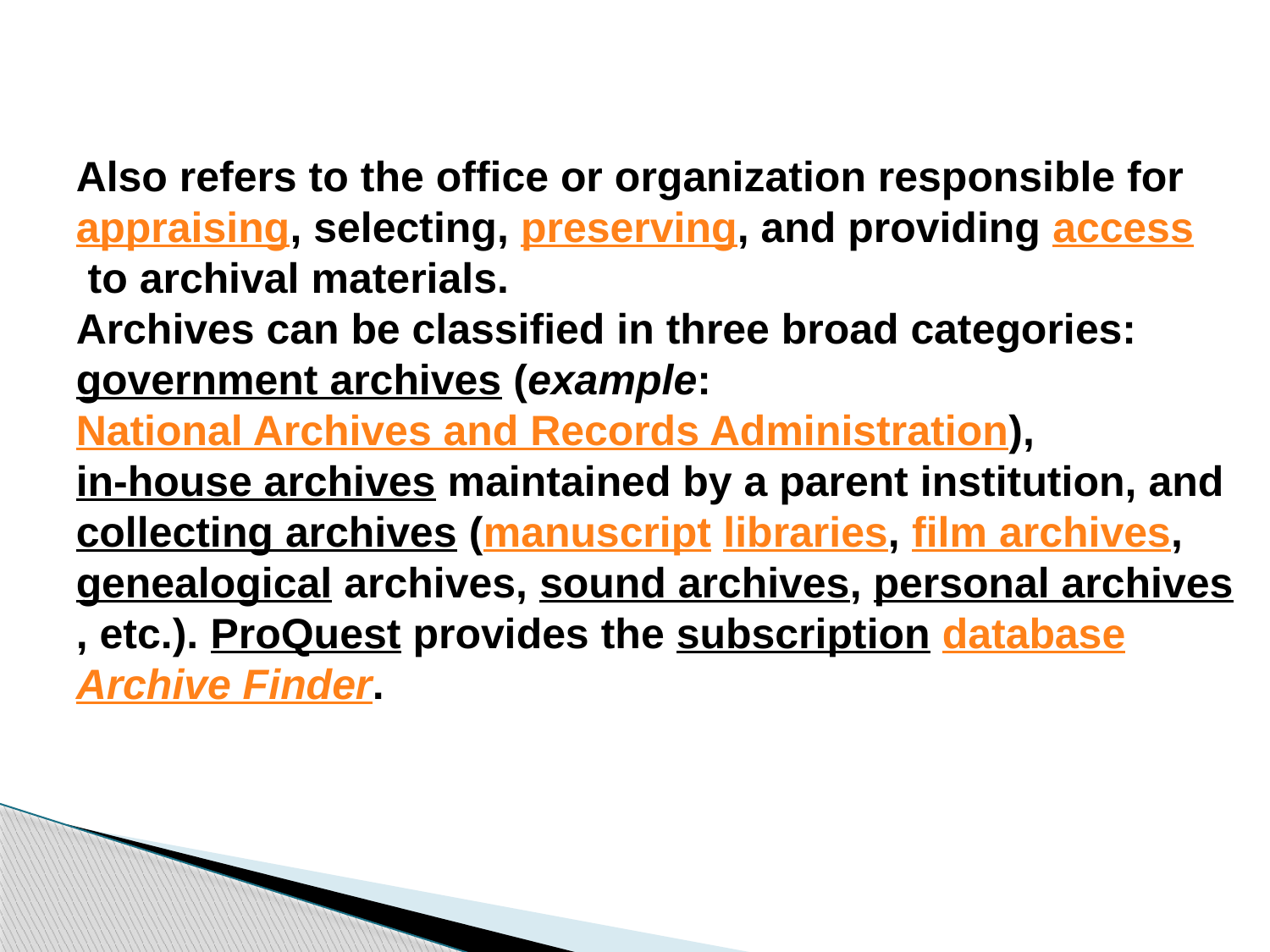

Also refers to the office or organization responsible for appraising, selecting, preserving, and providing access to archival materials.
Archives can be classified in three broad categories: government archives (example: National Archives and Records Administration), in-house archives maintained by a parent institution, and collecting archives (manuscript libraries, film archives, genealogical archives, sound archives, personal archives, etc.). ProQuest provides the subscription database Archive Finder.